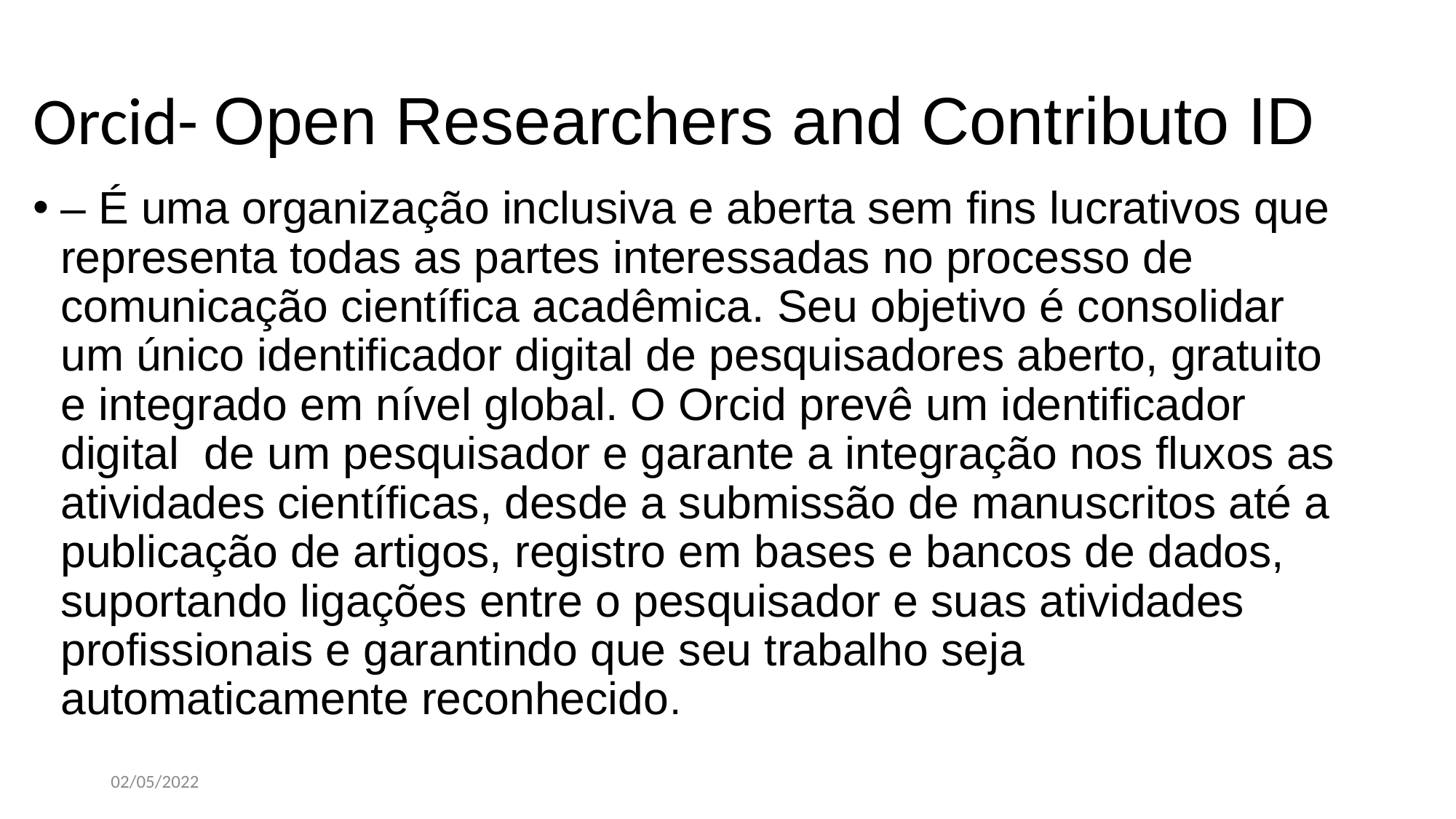

# Orcid- Open Researchers and Contributo ID
– É uma organização inclusiva e aberta sem fins lucrativos que representa todas as partes interessadas no processo de comunicação científica acadêmica. Seu objetivo é consolidar um único identificador digital de pesquisadores aberto, gratuito e integrado em nível global. O Orcid prevê um identificador digital  de um pesquisador e garante a integração nos fluxos as atividades científicas, desde a submissão de manuscritos até a publicação de artigos, registro em bases e bancos de dados, suportando ligações entre o pesquisador e suas atividades profissionais e garantindo que seu trabalho seja automaticamente reconhecido.
02/05/2022